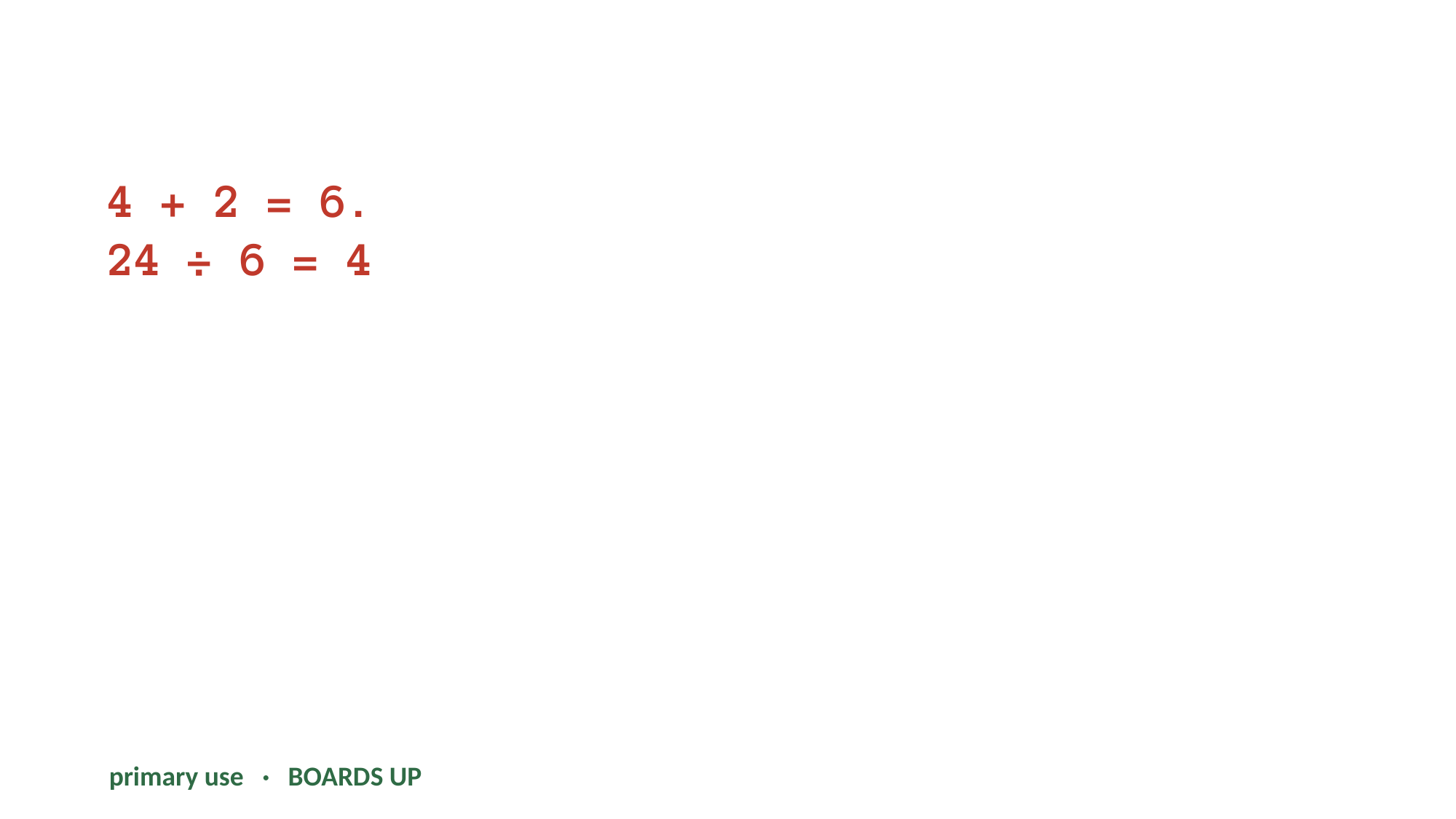

4 + 2 = 6.
24 ÷ 6 = 4
primary use   ·   BOARDS UP